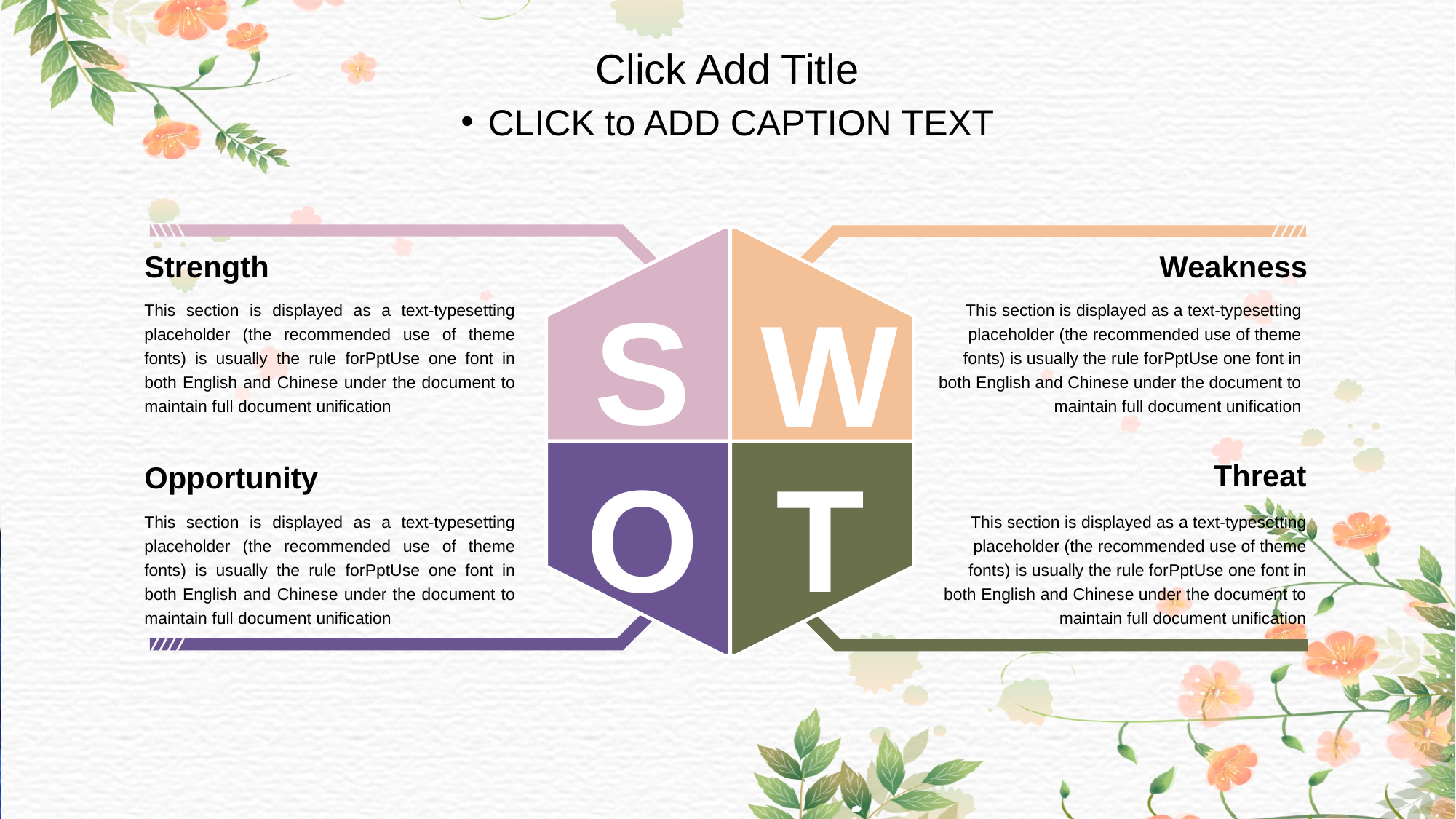

Click Add Title
CLICK to ADD CAPTION TEXT

S
W

O
T

Strength
Weakness
This section is displayed as a text-typesetting placeholder (the recommended use of theme fonts) is usually the rule forPptUse one font in both English and Chinese under the document to maintain full document unification
This section is displayed as a text-typesetting placeholder (the recommended use of theme fonts) is usually the rule forPptUse one font in both English and Chinese under the document to maintain full document unification

Threat
Opportunity
This section is displayed as a text-typesetting placeholder (the recommended use of theme fonts) is usually the rule forPptUse one font in both English and Chinese under the document to maintain full document unification
This section is displayed as a text-typesetting placeholder (the recommended use of theme fonts) is usually the rule forPptUse one font in both English and Chinese under the document to maintain full document unification